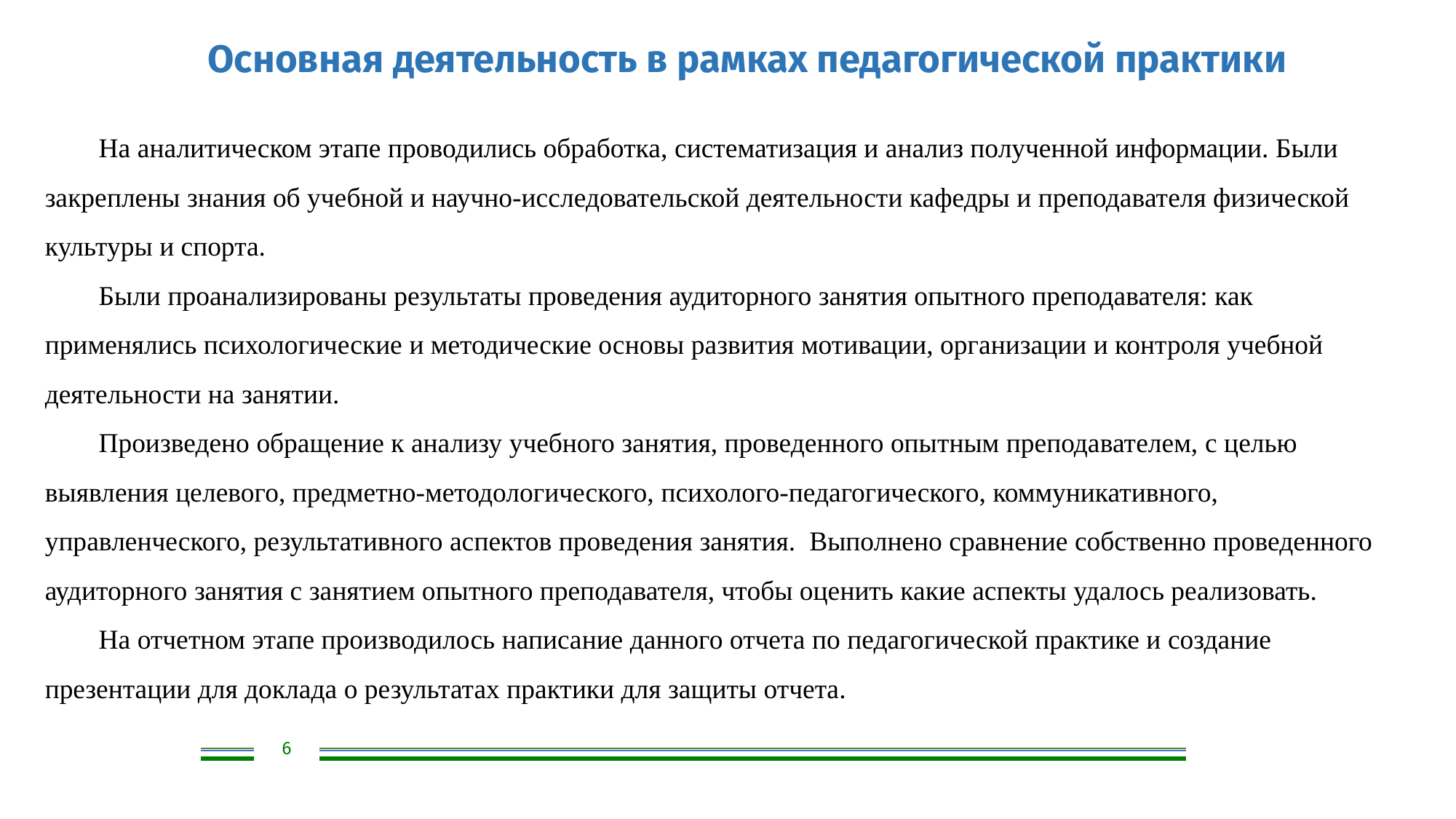

Основная деятельность в рамках педагогической практики
На аналитическом этапе проводились обработка, систематизация и анализ полученной информации. Были закреплены знания об учебной и научно-исследовательской деятельности кафедры и преподавателя физической культуры и спорта.
Были проанализированы результаты проведения аудиторного занятия опытного преподавателя: как применялись психологические и методические основы развития мотивации, организации и контроля учебной деятельности на занятии.
Произведено обращение к анализу учебного занятия, проведенного опытным преподавателем, с целью выявления целевого, предметно-методологического, психолого-педагогического, коммуникативного, управленческого, результативного аспектов проведения занятия.  Выполнено сравнение собственно проведенного аудиторного занятия с занятием опытного преподавателя, чтобы оценить какие аспекты удалось реализовать.
На отчетном этапе производилось написание данного отчета по педагогической практике и создание презентации для доклада о результатах практики для защиты отчета.

6